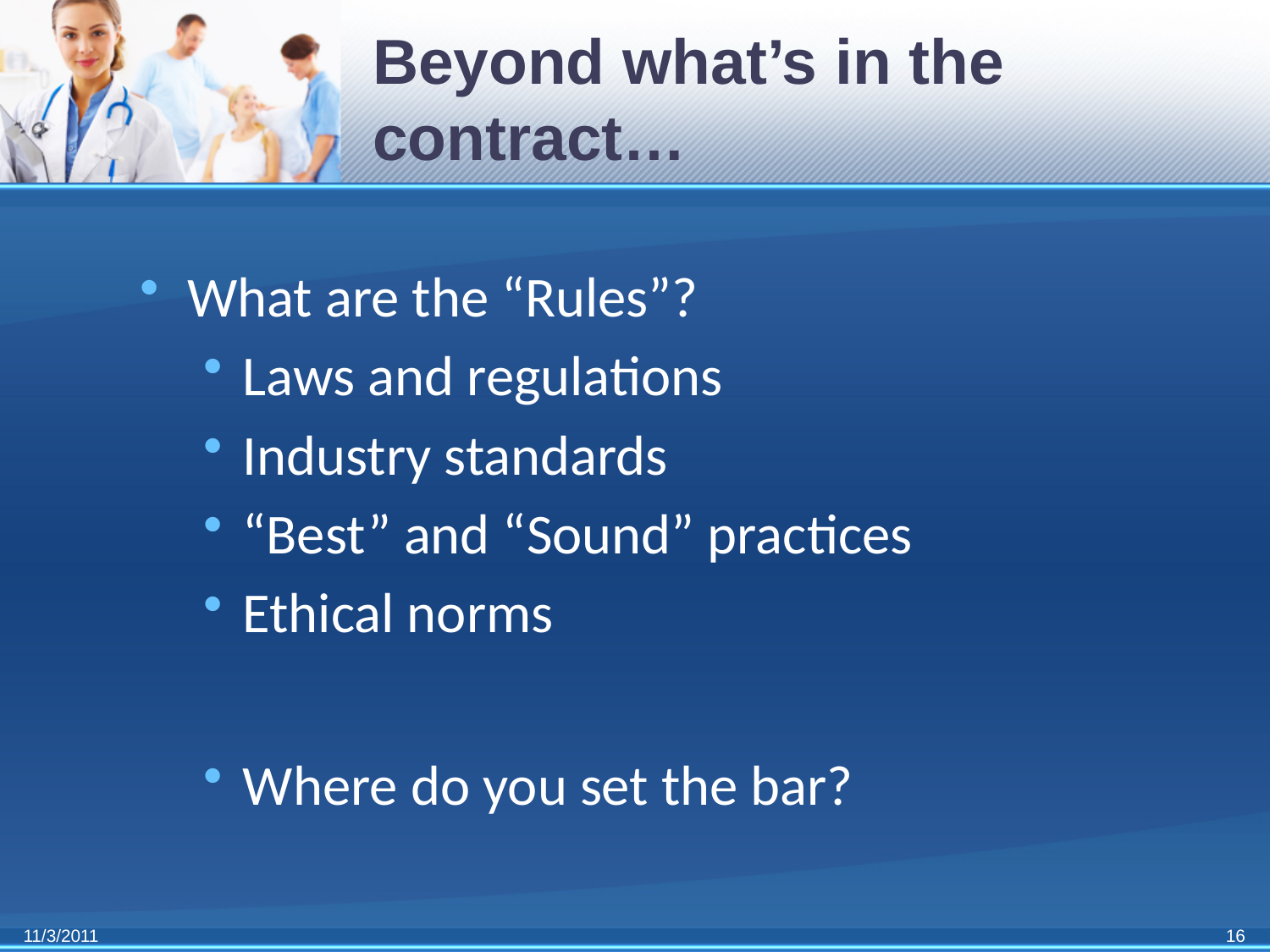

# Beyond what’s in the contract…
What are the “Rules”?
Laws and regulations
Industry standards
“Best” and “Sound” practices
Ethical norms

Where do you set the bar?
11/3/2011
16